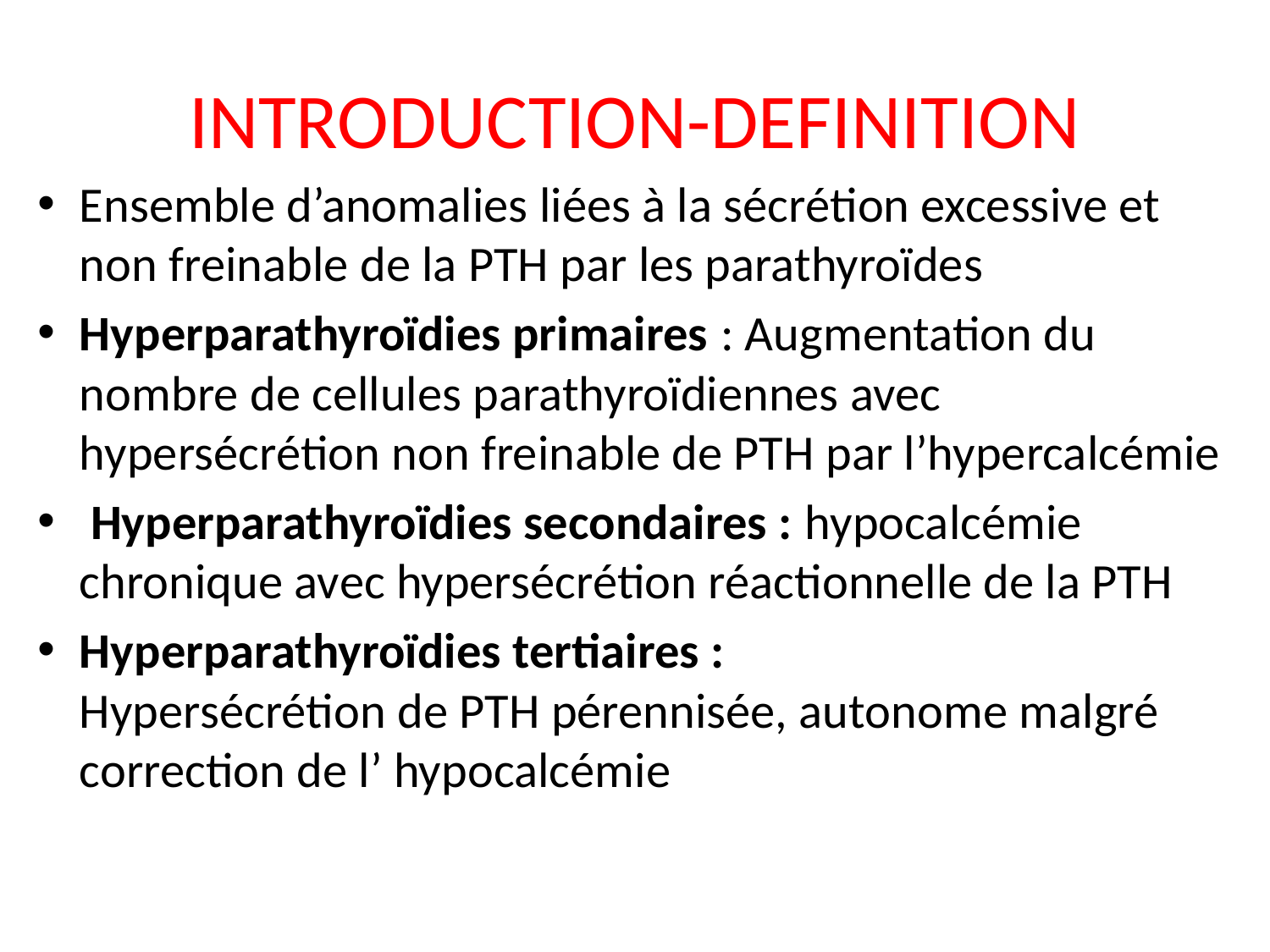

# INTRODUCTION-DEFINITION
Ensemble d’anomalies liées à la sécrétion excessive et non freinable de la PTH par les parathyroïdes
Hyperparathyroïdies primaires : Augmentation du nombre de cellules parathyroïdiennes avec hypersécrétion non freinable de PTH par l’hypercalcémie
 Hyperparathyroïdies secondaires : hypocalcémie chronique avec hypersécrétion réactionnelle de la PTH
Hyperparathyroïdies tertiaires :                                          Hypersécrétion de PTH pérennisée, autonome malgré correction de l’ hypocalcémie